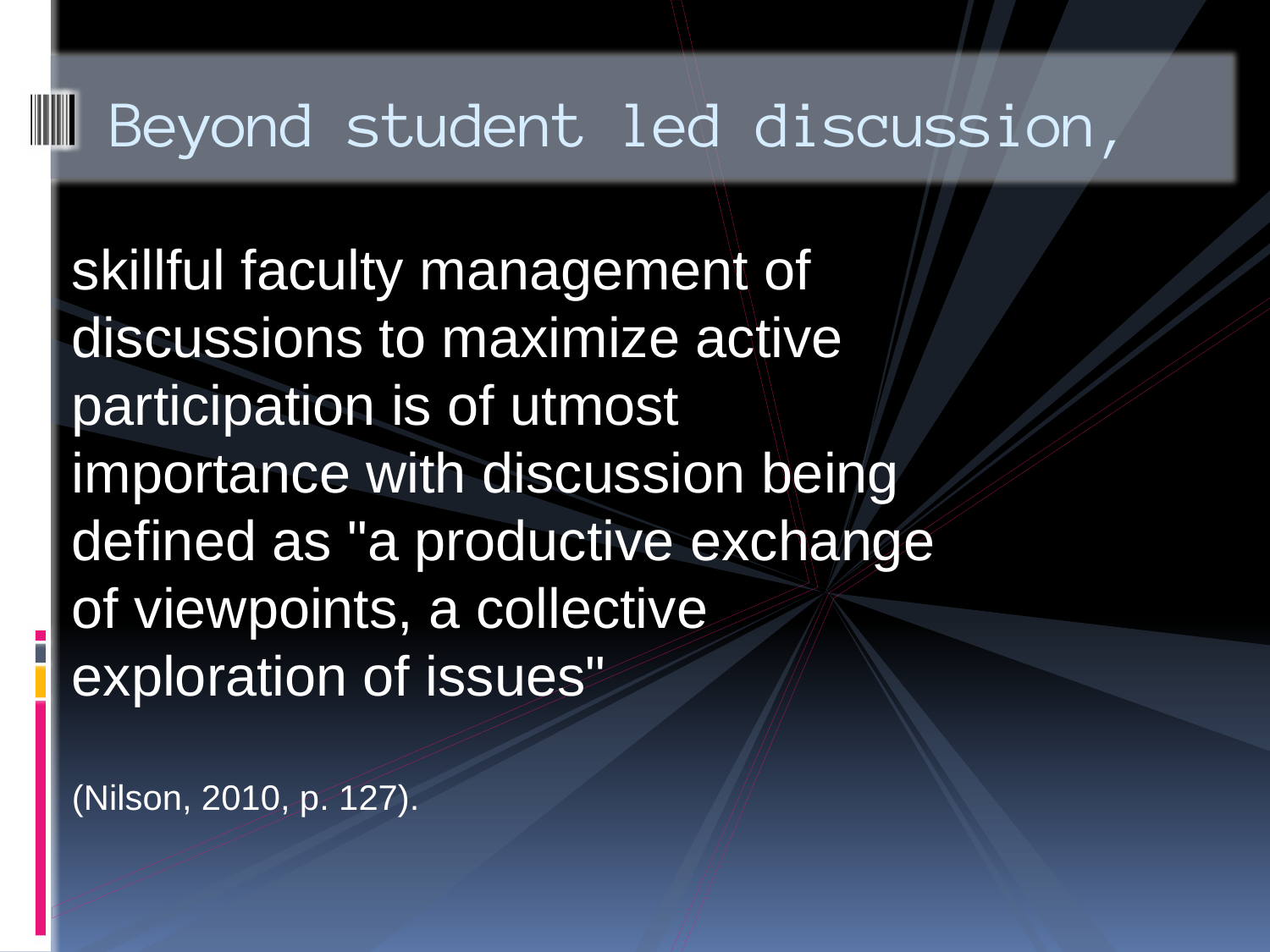

# Beyond student led discussion,
skillful faculty management of discussions to maximize active participation is of utmost importance with discussion being defined as "a productive exchange of viewpoints, a collective exploration of issues"

(Nilson, 2010, p. 127).